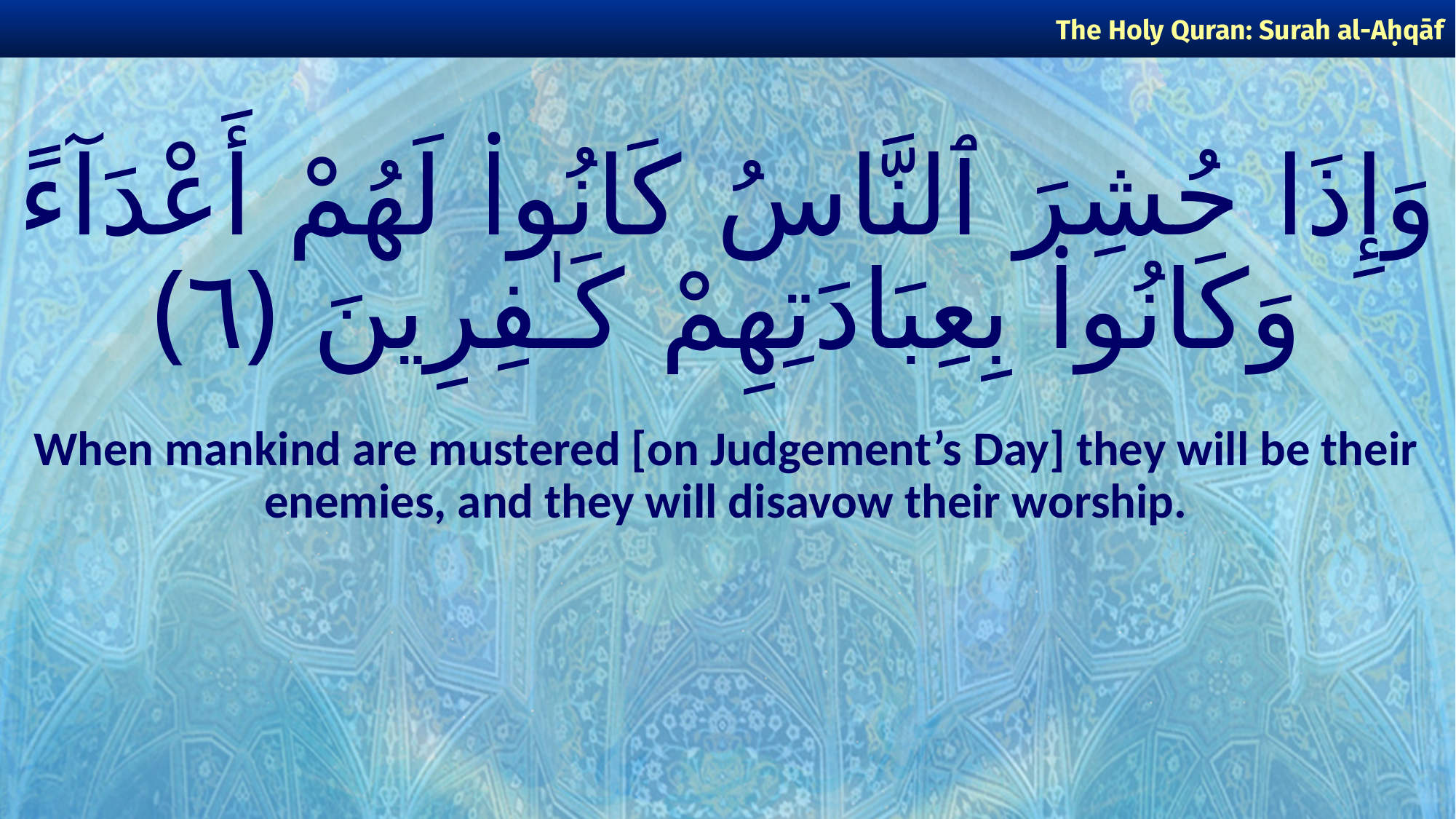

The Holy Quran: Surah al-Aḥqāf
# وَإِذَا حُشِرَ ٱلنَّاسُ كَانُوا۟ لَهُمْ أَعْدَآءً وَكَانُوا۟ بِعِبَادَتِهِمْ كَـٰفِرِينَ ﴿٦﴾
When mankind are mustered [on Judgement’s Day] they will be their enemies, and they will disavow their worship.